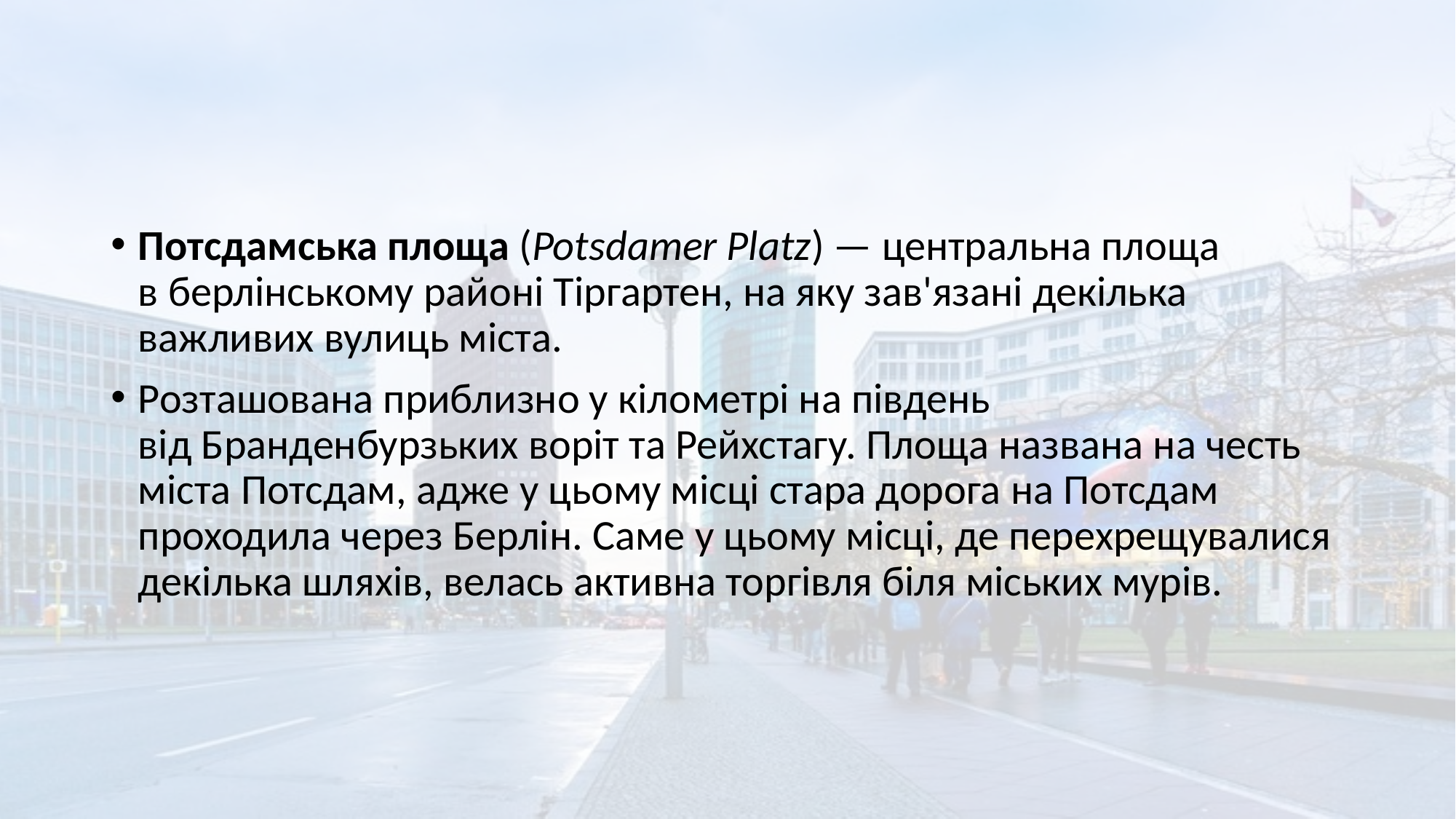

Потсдамська площа (Potsdamer Platz) — центральна площа в берлінському районі Тіргартен, на яку зав'язані декілька важливих вулиць міста.
Розташована приблизно у кілометрі на південь від Бранденбурзьких воріт та Рейхстагу. Площа названа на честь міста Потсдам, адже у цьому місці стара дорога на Потсдам проходила через Берлін. Саме у цьому місці, де перехрещувалися декілька шляхів, велась активна торгівля біля міських мурів.